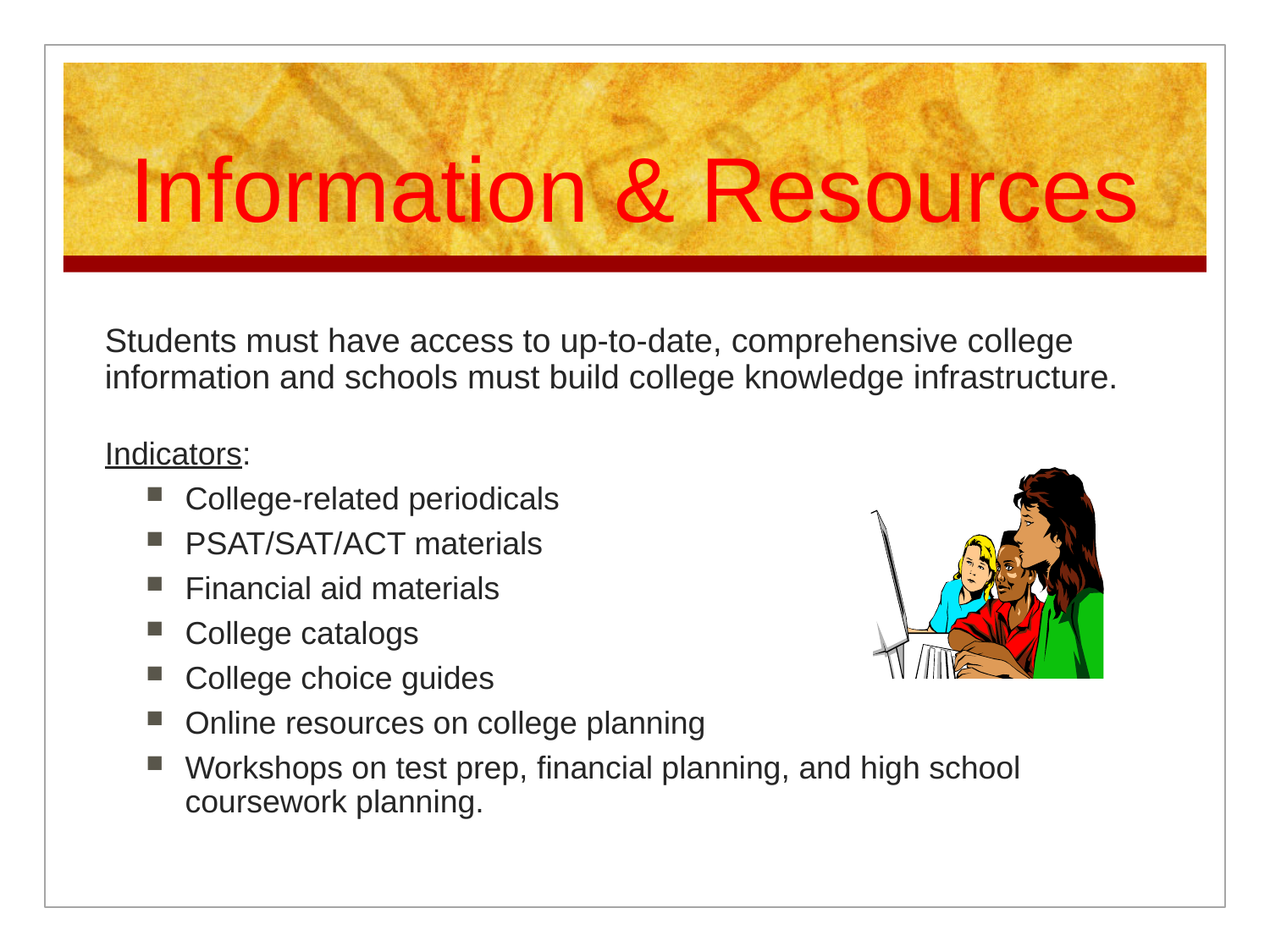

# Information & Resources
 	Students must have access to up-to-date, comprehensive college information and schools must build college knowledge infrastructure.
	Indicators:
College-related periodicals
PSAT/SAT/ACT materials
Financial aid materials
College catalogs
College choice guides
Online resources on college planning
Workshops on test prep, financial planning, and high school  coursework planning.